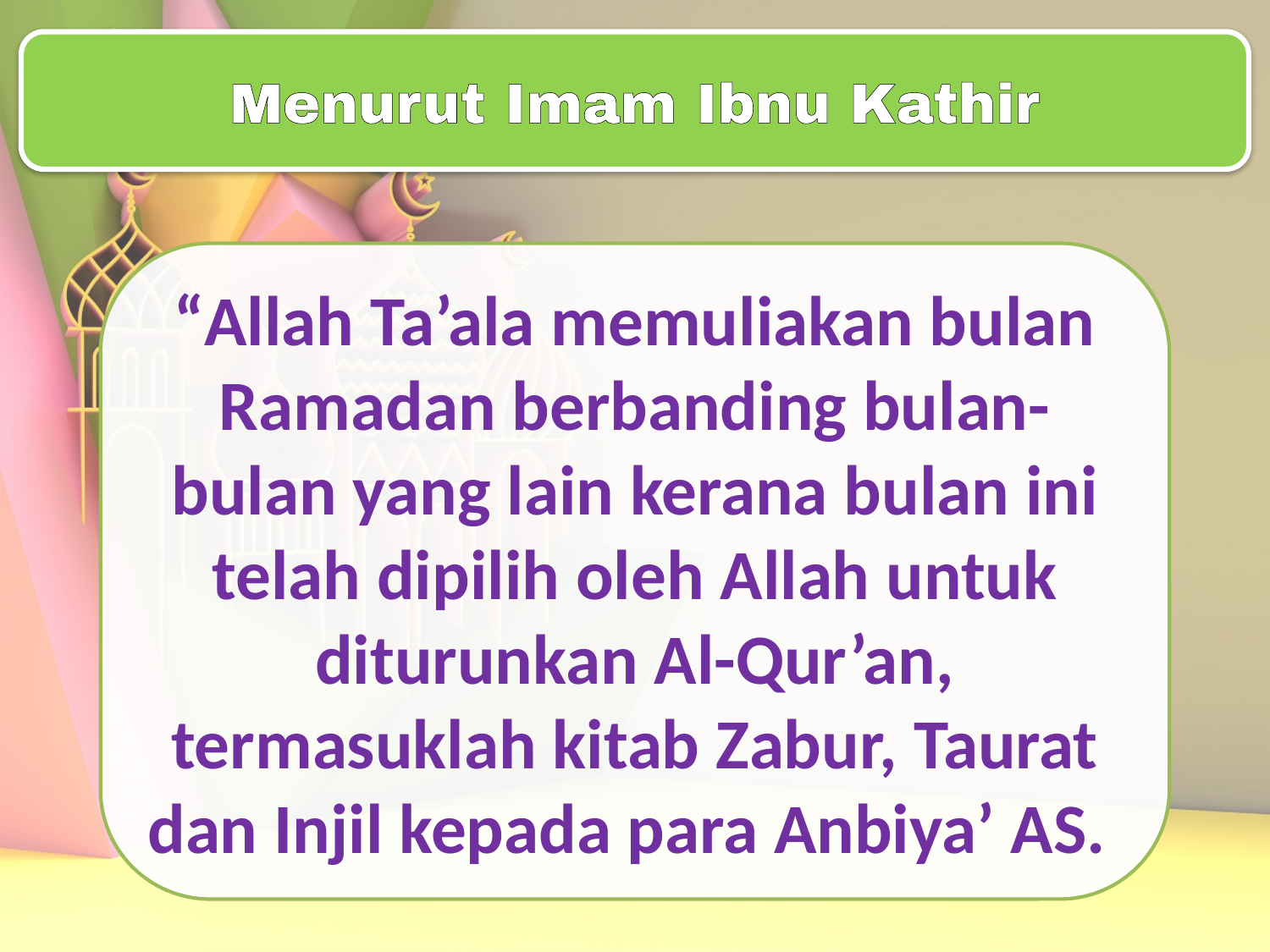

Menurut Imam Ibnu Kathir
“Allah Ta’ala memuliakan bulan Ramadan berbanding bulan-bulan yang lain kerana bulan ini telah dipilih oleh Allah untuk diturunkan Al-Qur’an, termasuklah kitab Zabur, Taurat dan Injil kepada para Anbiya’ AS.